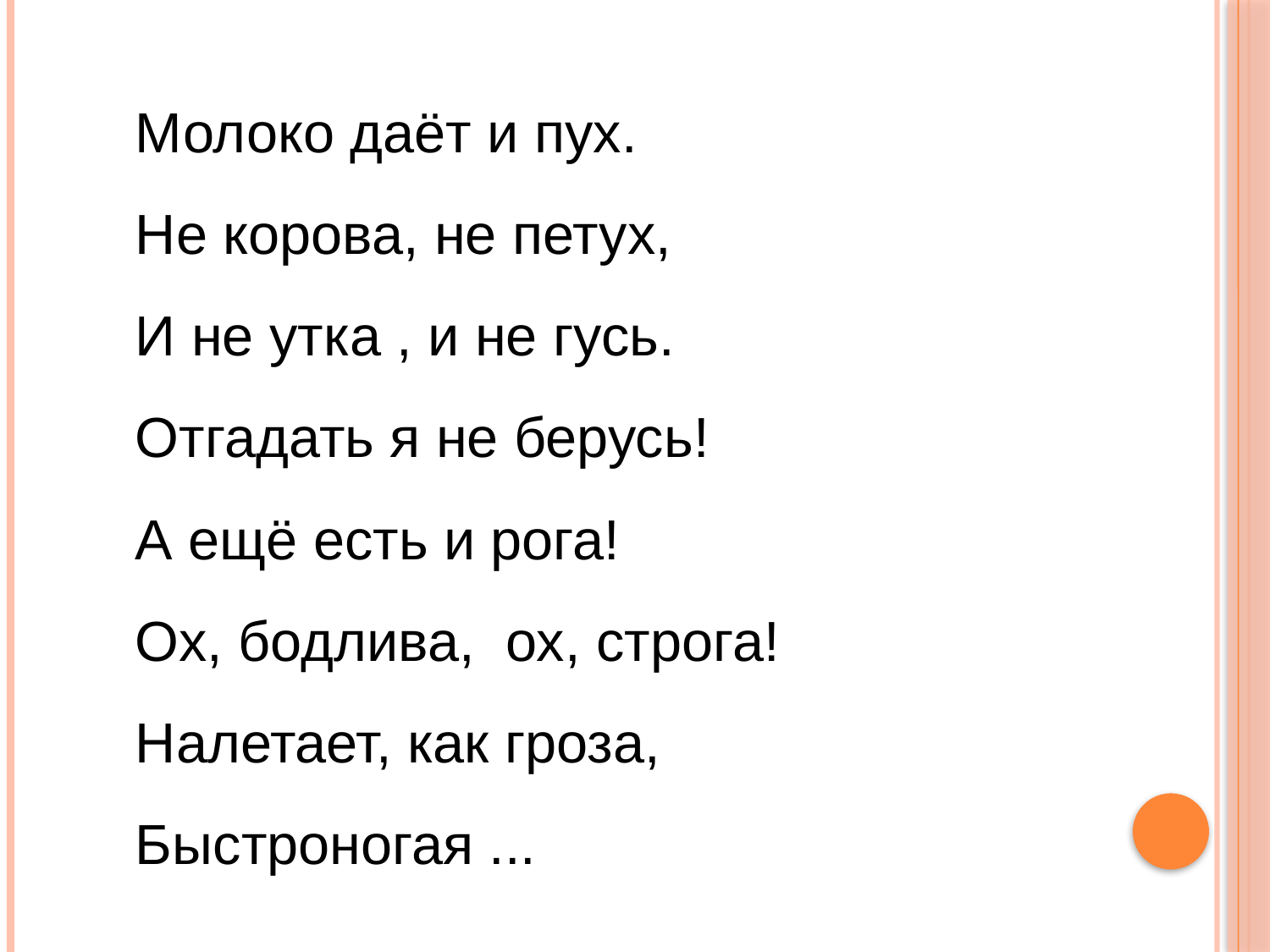

Молоко даёт и пух.
Не корова, не петух,
И не утка , и не гусь.
Отгадать я не берусь!
А ещё есть и рога!
Ох, бодлива,  ох, строга!
Налетает, как гроза,
Быстроногая ...